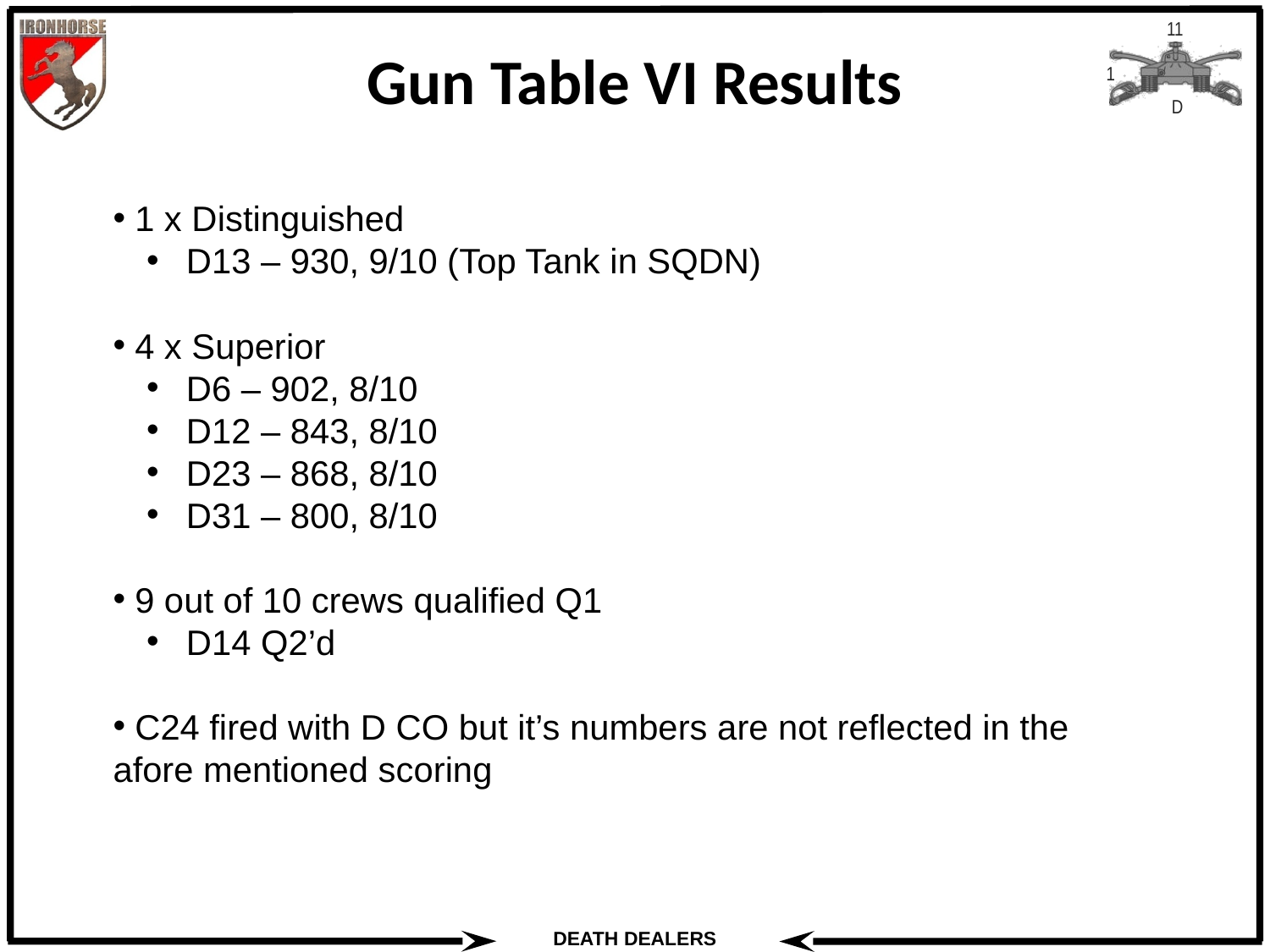

# Gun Table VI Results
 1 x Distinguished
 D13 – 930, 9/10 (Top Tank in SQDN)

 4 x Superior
 D6 – 902, 8/10
 D12 – 843, 8/10
 D23 – 868, 8/10
 D31 – 800, 8/10

 9 out of 10 crews qualified Q1
 D14 Q2’d

 C24 fired with D CO but it’s numbers are not reflected in the afore mentioned scoring